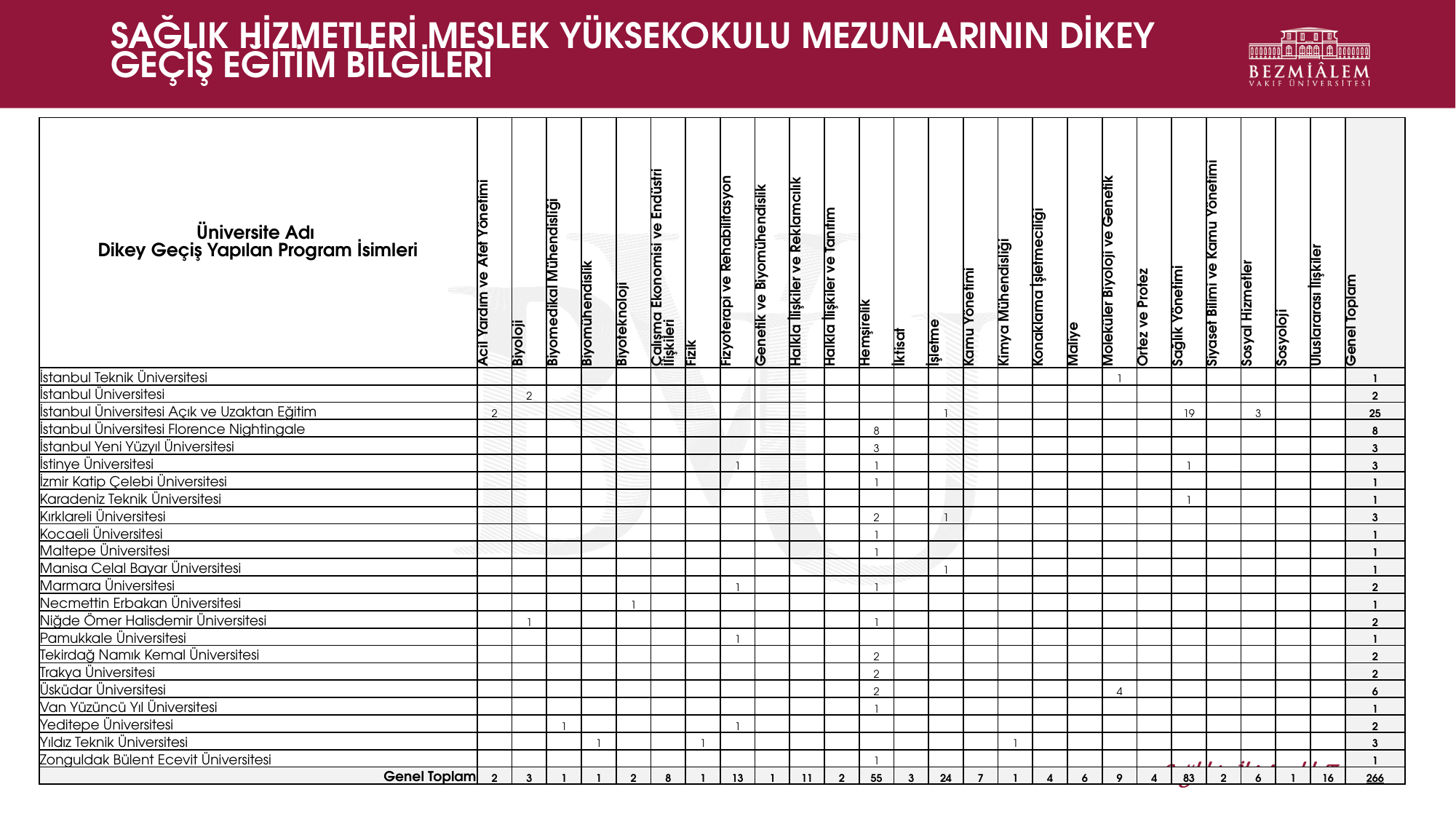

# SAĞLIK HİZMETLERİ MESLEK YÜKSEKOKULU MEZUNLARININ DİKEY GEÇİŞ EĞİTİM BİLGİLERİ
| Üniversite Adı Dikey Geçiş Yapılan Program İsimleri | Acil Yardım ve Afet Yönetimi | Biyoloji | Biyomedikal Mühendisliği | Biyomühendislik | Biyoteknoloji | Çalışma Ekonomisi ve Endüstri İlişkileri | Fizik | Fizyoterapi ve Rehabilitasyon | Genetik ve Biyomühendislik | Halkla İlişkiler ve Reklamcılık | Halkla İlişkiler ve Tanıtım | Hemşirelik | İktisat | İşletme | Kamu Yönetimi | Kimya Mühendisliği | Konaklama İşletmeciliği | Maliye | Moleküler Biyoloji ve Genetik | Ortez ve Protez | Sağlık Yönetimi | Siyaset Bilimi ve Kamu Yönetimi | Sosyal Hizmetler | Sosyoloji | Uluslararası İlişkiler | Genel Toplam |
| --- | --- | --- | --- | --- | --- | --- | --- | --- | --- | --- | --- | --- | --- | --- | --- | --- | --- | --- | --- | --- | --- | --- | --- | --- | --- | --- |
| İstanbul Teknik Üniversitesi |  |  |  |  |  |  |  |  |  |  |  |  |  |  |  |  |  |  | 1 |  |  |  |  |  |  | 1 |
| İstanbul Üniversitesi |  | 2 |  |  |  |  |  |  |  |  |  |  |  |  |  |  |  |  |  |  |  |  |  |  |  | 2 |
| İstanbul Üniversitesi Açık ve Uzaktan Eğitim | 2 |  |  |  |  |  |  |  |  |  |  |  |  | 1 |  |  |  |  |  |  | 19 |  | 3 |  |  | 25 |
| İstanbul Üniversitesi Florence Nightingale |  |  |  |  |  |  |  |  |  |  |  | 8 |  |  |  |  |  |  |  |  |  |  |  |  |  | 8 |
| İstanbul Yeni Yüzyıl Üniversitesi |  |  |  |  |  |  |  |  |  |  |  | 3 |  |  |  |  |  |  |  |  |  |  |  |  |  | 3 |
| İstinye Üniversitesi |  |  |  |  |  |  |  | 1 |  |  |  | 1 |  |  |  |  |  |  |  |  | 1 |  |  |  |  | 3 |
| İzmir Katip Çelebi Üniversitesi |  |  |  |  |  |  |  |  |  |  |  | 1 |  |  |  |  |  |  |  |  |  |  |  |  |  | 1 |
| Karadeniz Teknik Üniversitesi |  |  |  |  |  |  |  |  |  |  |  |  |  |  |  |  |  |  |  |  | 1 |  |  |  |  | 1 |
| Kırklareli Üniversitesi |  |  |  |  |  |  |  |  |  |  |  | 2 |  | 1 |  |  |  |  |  |  |  |  |  |  |  | 3 |
| Kocaeli Üniversitesi |  |  |  |  |  |  |  |  |  |  |  | 1 |  |  |  |  |  |  |  |  |  |  |  |  |  | 1 |
| Maltepe Üniversitesi |  |  |  |  |  |  |  |  |  |  |  | 1 |  |  |  |  |  |  |  |  |  |  |  |  |  | 1 |
| Manisa Celal Bayar Üniversitesi |  |  |  |  |  |  |  |  |  |  |  |  |  | 1 |  |  |  |  |  |  |  |  |  |  |  | 1 |
| Marmara Üniversitesi |  |  |  |  |  |  |  | 1 |  |  |  | 1 |  |  |  |  |  |  |  |  |  |  |  |  |  | 2 |
| Necmettin Erbakan Üniversitesi |  |  |  |  | 1 |  |  |  |  |  |  |  |  |  |  |  |  |  |  |  |  |  |  |  |  | 1 |
| Niğde Ömer Halisdemir Üniversitesi |  | 1 |  |  |  |  |  |  |  |  |  | 1 |  |  |  |  |  |  |  |  |  |  |  |  |  | 2 |
| Pamukkale Üniversitesi |  |  |  |  |  |  |  | 1 |  |  |  |  |  |  |  |  |  |  |  |  |  |  |  |  |  | 1 |
| Tekirdağ Namık Kemal Üniversitesi |  |  |  |  |  |  |  |  |  |  |  | 2 |  |  |  |  |  |  |  |  |  |  |  |  |  | 2 |
| Trakya Üniversitesi |  |  |  |  |  |  |  |  |  |  |  | 2 |  |  |  |  |  |  |  |  |  |  |  |  |  | 2 |
| Üsküdar Üniversitesi |  |  |  |  |  |  |  |  |  |  |  | 2 |  |  |  |  |  |  | 4 |  |  |  |  |  |  | 6 |
| Van Yüzüncü Yıl Üniversitesi |  |  |  |  |  |  |  |  |  |  |  | 1 |  |  |  |  |  |  |  |  |  |  |  |  |  | 1 |
| Yeditepe Üniversitesi |  |  | 1 |  |  |  |  | 1 |  |  |  |  |  |  |  |  |  |  |  |  |  |  |  |  |  | 2 |
| Yıldız Teknik Üniversitesi |  |  |  | 1 |  |  | 1 |  |  |  |  |  |  |  |  | 1 |  |  |  |  |  |  |  |  |  | 3 |
| Zonguldak Bülent Ecevit Üniversitesi |  |  |  |  |  |  |  |  |  |  |  | 1 |  |  |  |  |  |  |  |  |  |  |  |  |  | 1 |
| Genel Toplam | 2 | 3 | 1 | 1 | 2 | 8 | 1 | 13 | 1 | 11 | 2 | 55 | 3 | 24 | 7 | 1 | 4 | 6 | 9 | 4 | 83 | 2 | 6 | 1 | 16 | 266 |